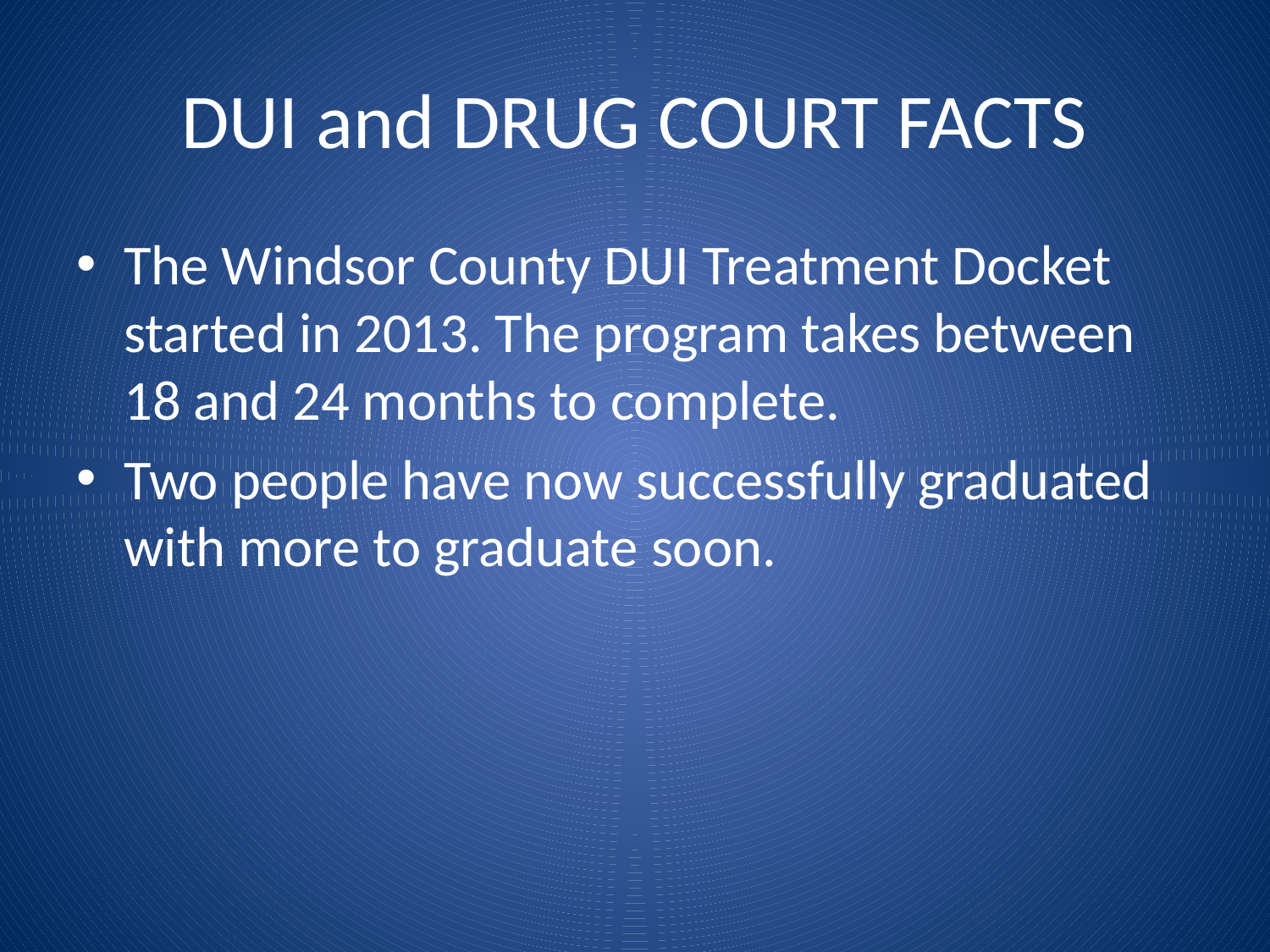

# DUI and DRUG COURT FACTS
The Windsor County DUI Treatment Docket started in 2013. The program takes between 18 and 24 months to complete.
Two people have now successfully graduated with more to graduate soon.